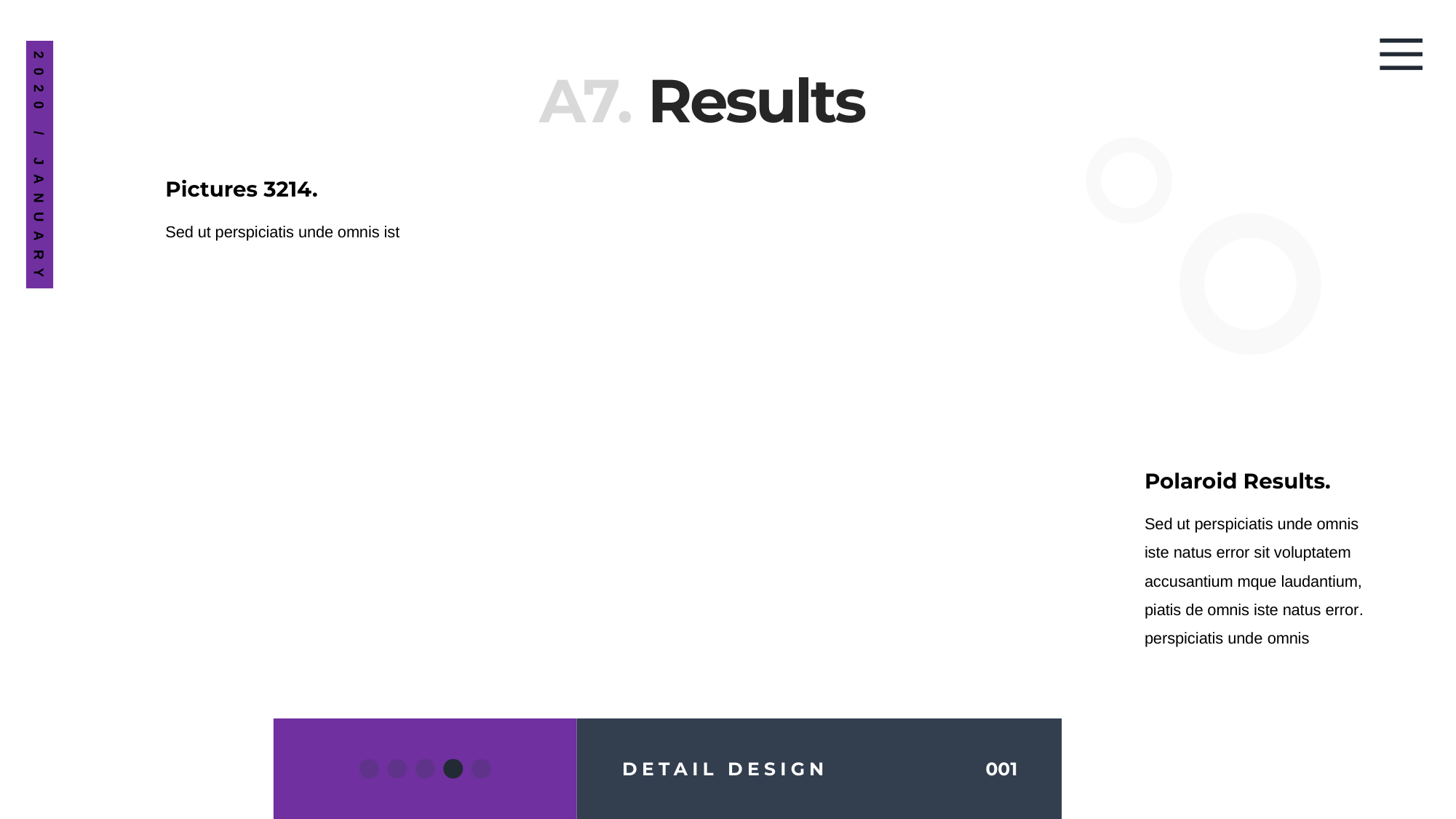

A7.
Results

2020 / JANUARY
Pictures 3214.
Sed ut perspiciatis unde omnis ist

Polaroid Results.
Sed ut perspiciatis unde omnis iste natus error sit voluptatem accusantium mque laudantium, piatis de omnis iste natus error. perspiciatis unde omnis

DETAIL DESIGN
001